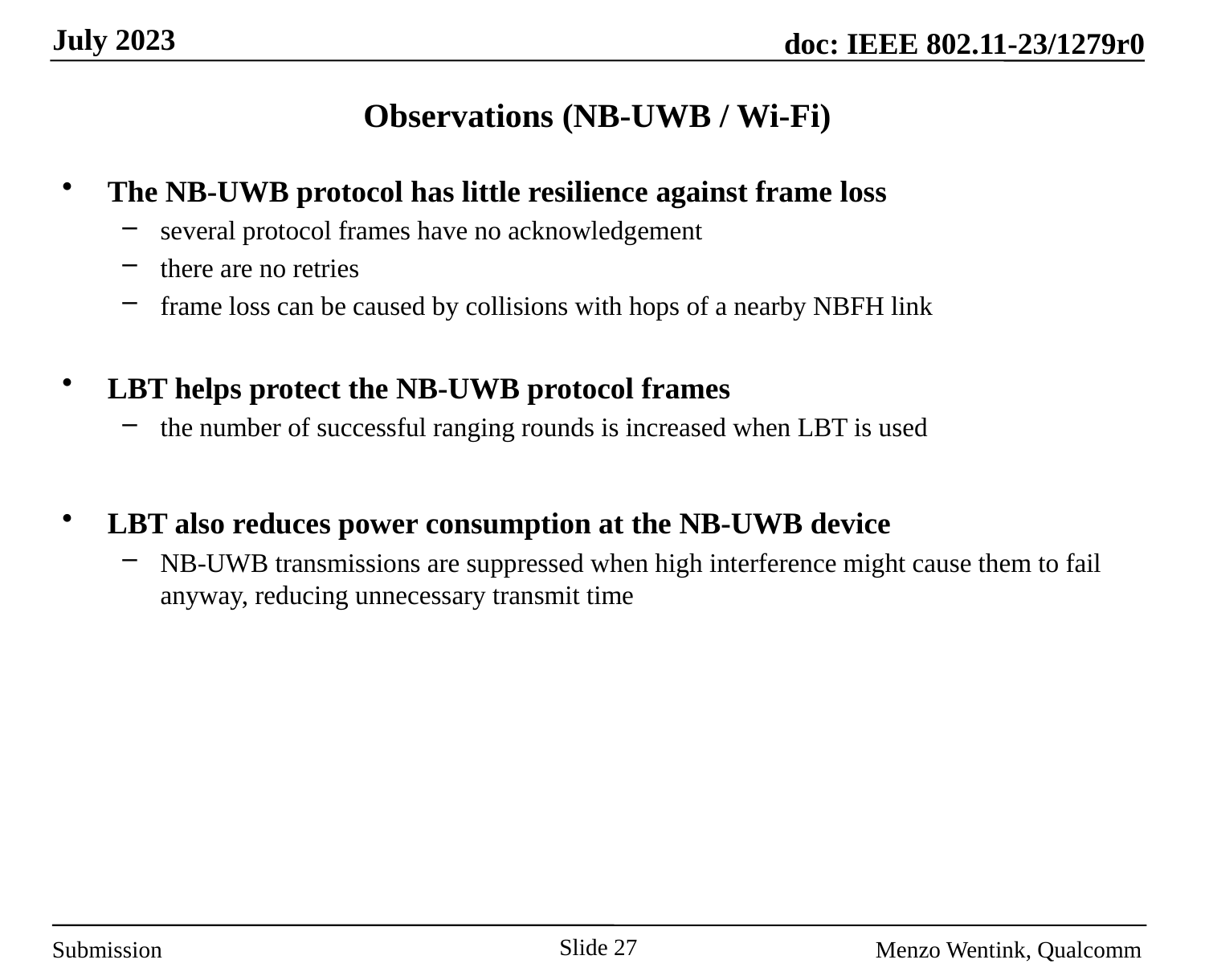

# Observations (NB-UWB / Wi-Fi)
The NB-UWB protocol has little resilience against frame loss
several protocol frames have no acknowledgement
there are no retries
frame loss can be caused by collisions with hops of a nearby NBFH link

LBT helps protect the NB-UWB protocol frames
the number of successful ranging rounds is increased when LBT is used

LBT also reduces power consumption at the NB-UWB device
NB-UWB transmissions are suppressed when high interference might cause them to fail anyway, reducing unnecessary transmit time
Slide 27